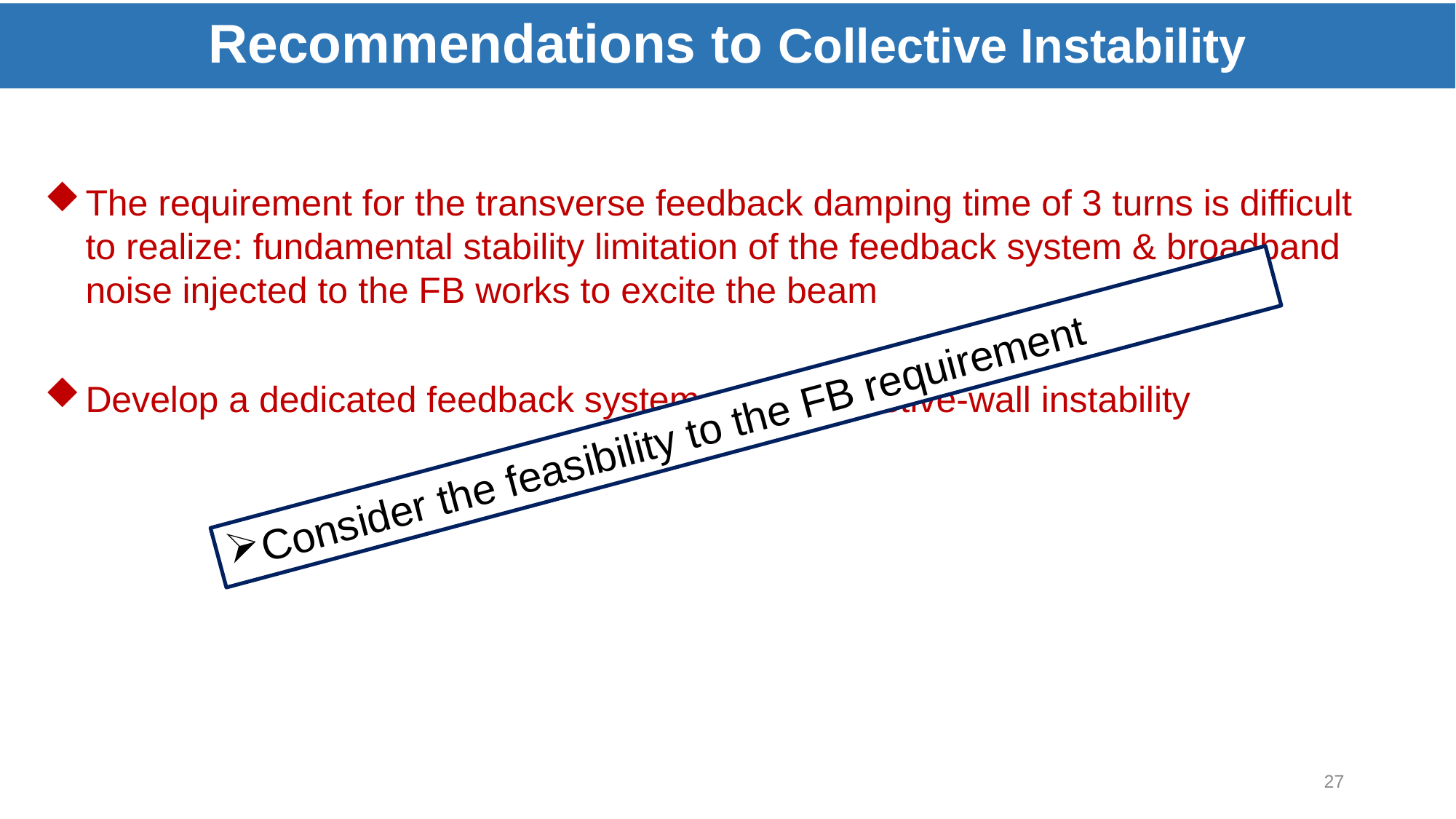

Recommendations to Collective Instability
The requirement for the transverse feedback damping time of 3 turns is difficult to realize: fundamental stability limitation of the feedback system & broadband noise injected to the FB works to excite the beam
Develop a dedicated feedback system ofr the resistive-wall instability
Consider the feasibility to the FB requirement
27